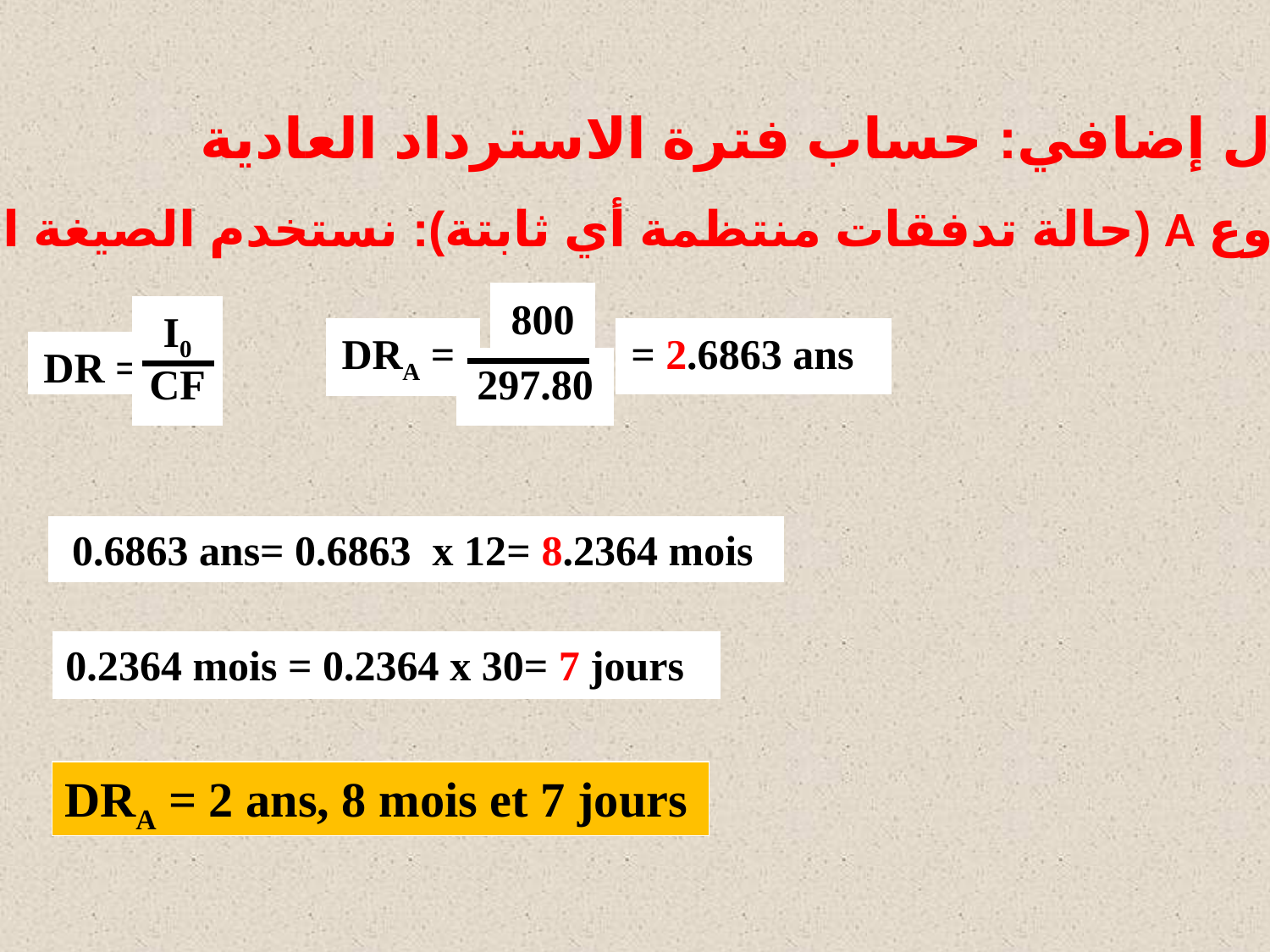

سؤال إضافي: حساب فترة الاسترداد العادية
المشروع A (حالة تدفقات منتظمة أي ثابتة): نستخدم الصيغة التالية
800
DRA =
= 2.6863 ans
297.80
I0
DR =
CF
 0.6863 ans= 0.6863  x 12= 8.2364 mois
0.2364 mois = 0.2364 x 30= 7 jours
DRA = 2 ans, 8 mois et 7 jours